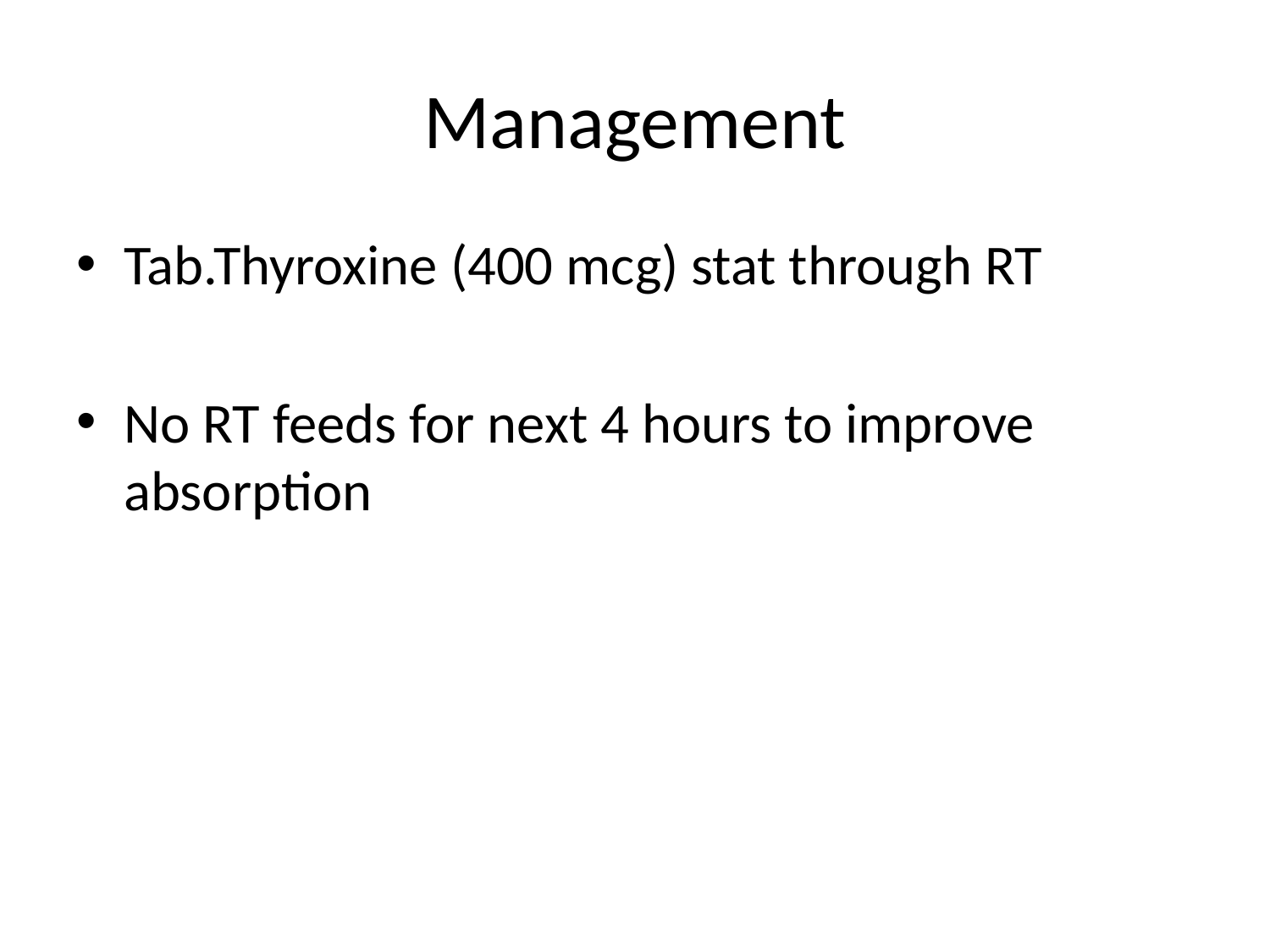

# Management
Tab.Thyroxine (400 mcg) stat through RT

No RT feeds for next 4 hours to improve absorption